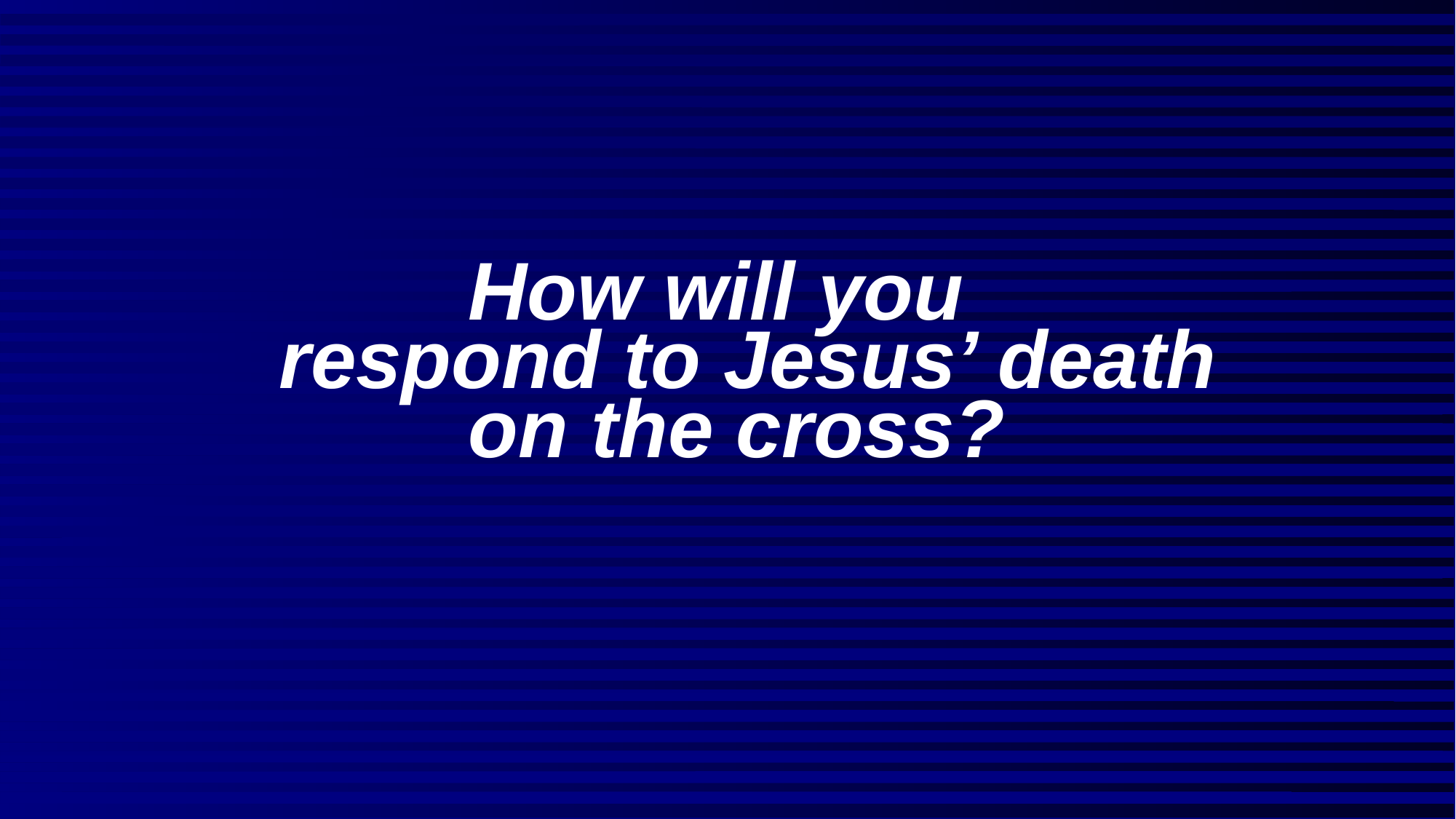

#

How will you
respond to Jesus’ death on the cross?